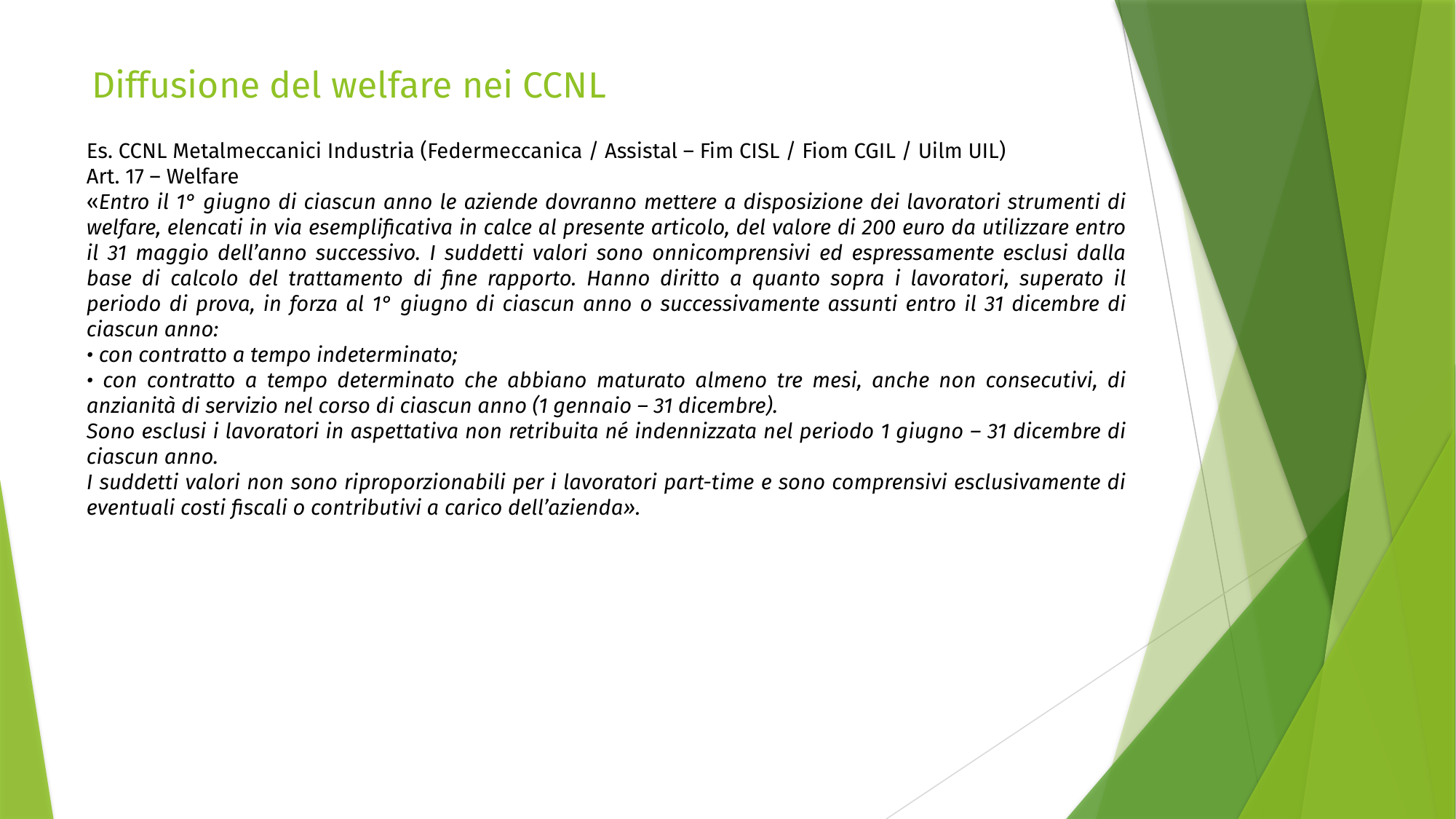

Diffusione del welfare nei CCNL
Es. CCNL Metalmeccanici Industria (Federmeccanica / Assistal – Fim CISL / Fiom CGIL / Uilm UIL)
Art. 17 – Welfare
«Entro il 1° giugno di ciascun anno le aziende dovranno mettere a disposizione dei lavoratori strumenti di welfare, elencati in via esemplificativa in calce al presente articolo, del valore di 200 euro da utilizzare entro il 31 maggio dell’anno successivo. I suddetti valori sono onnicomprensivi ed espressamente esclusi dalla base di calcolo del trattamento di fine rapporto. Hanno diritto a quanto sopra i lavoratori, superato il periodo di prova, in forza al 1° giugno di ciascun anno o successivamente assunti entro il 31 dicembre di ciascun anno:
• con contratto a tempo indeterminato;
• con contratto a tempo determinato che abbiano maturato almeno tre mesi, anche non consecutivi, di anzianità di servizio nel corso di ciascun anno (1 gennaio – 31 dicembre).
Sono esclusi i lavoratori in aspettativa non retribuita né indennizzata nel periodo 1 giugno – 31 dicembre di ciascun anno.
I suddetti valori non sono riproporzionabili per i lavoratori part-time e sono comprensivi esclusivamente di eventuali costi fiscali o contributivi a carico dell’azienda».